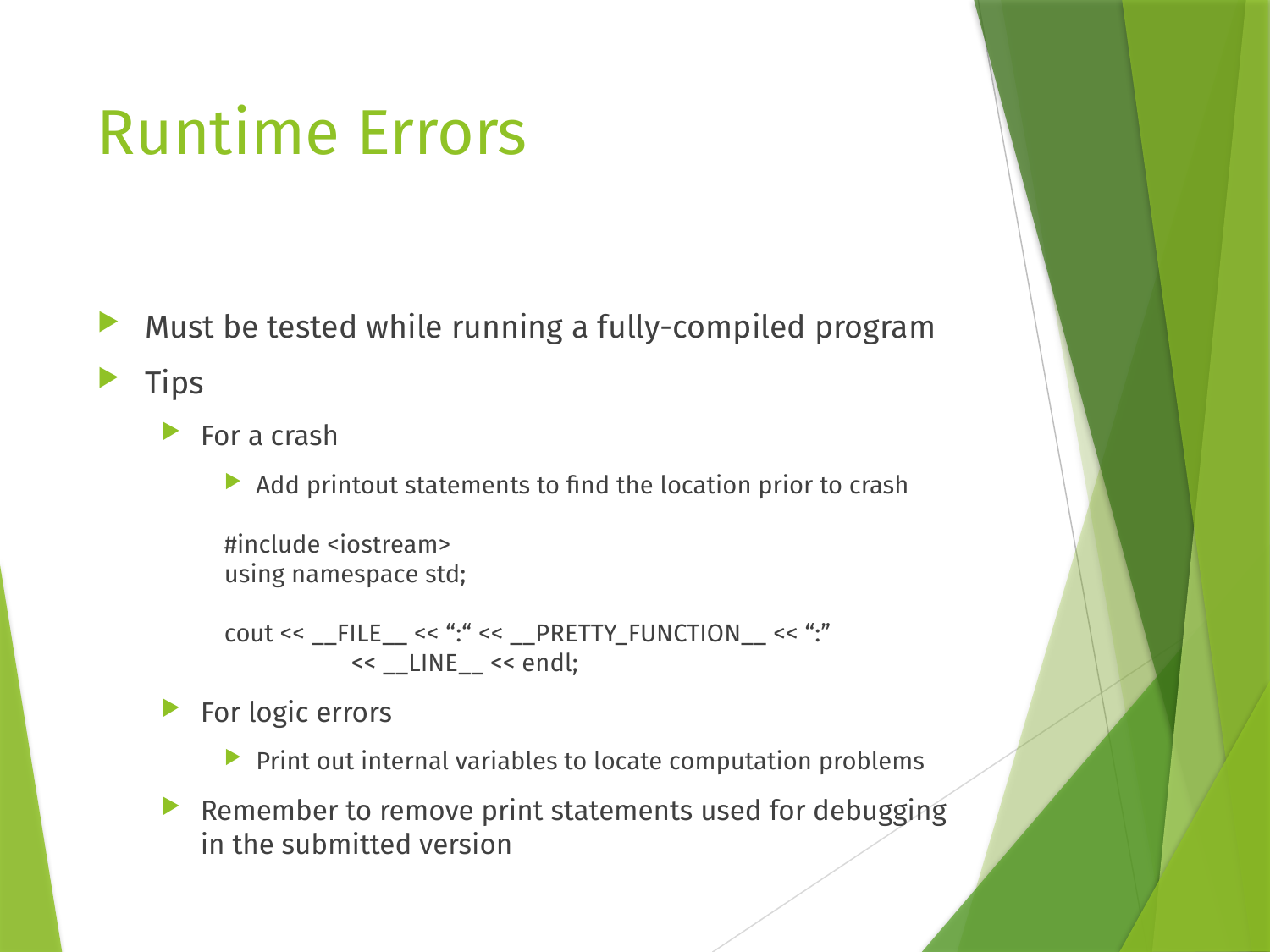

# Runtime Errors
Must be tested while running a fully-compiled program
Tips
For a crash
Add printout statements to find the location prior to crash

#include <iostream>
using namespace std;

cout << __FILE__ << “:“ << __PRETTY_FUNCTION__ << “:”
	<< __LINE__ << endl;
For logic errors
Print out internal variables to locate computation problems
Remember to remove print statements used for debugging in the submitted version